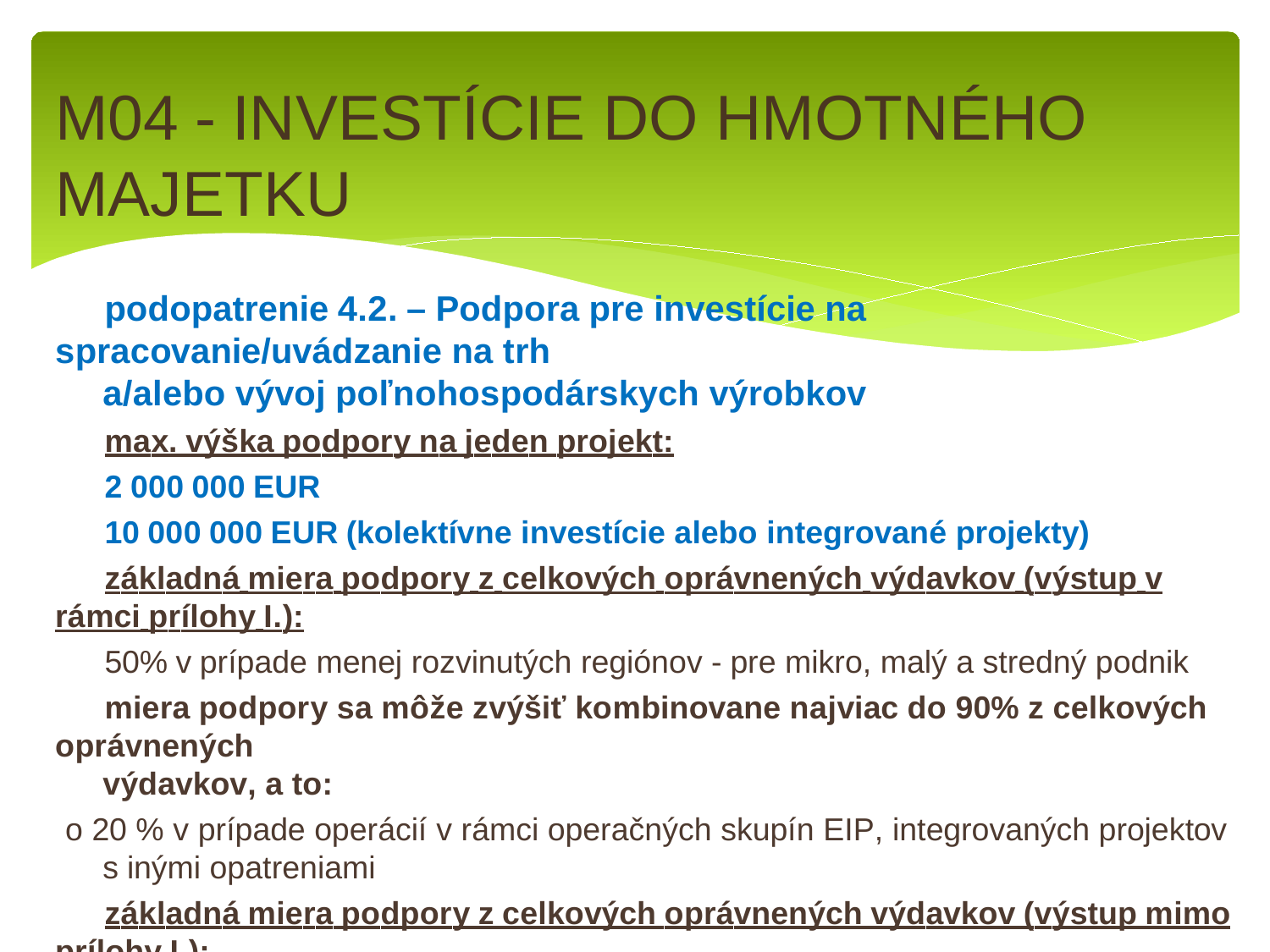

M04 - INVESTÍCIE DO HMOTNÉHO MAJETKU

	podopatrenie 4.2. – Podpora pre investície na spracovanie/uvádzanie na trh
a/alebo vývoj poľnohospodárskych výrobkov
	max. výška podpory na jeden projekt:
	2 000 000 EUR
	10 000 000 EUR (kolektívne investície alebo integrované projekty)
	základná miera podpory z celkových oprávnených výdavkov (výstup v rámci prílohy I.):
	50% v prípade menej rozvinutých regiónov - pre mikro, malý a stredný podnik
	miera podpory sa môže zvýšiť kombinovane najviac do 90% z celkových oprávnených
výdavkov, a to:
o 20 % v prípade operácií v rámci operačných skupín EIP, integrovaných projektov
s inými opatreniami
	základná miera podpory z celkových oprávnených výdavkov (výstup mimo prílohy I.):
	55% v prípade BB kraja - pre mikro a malý podnik
	45 % v prípade BB kraja - pre stredný podnik